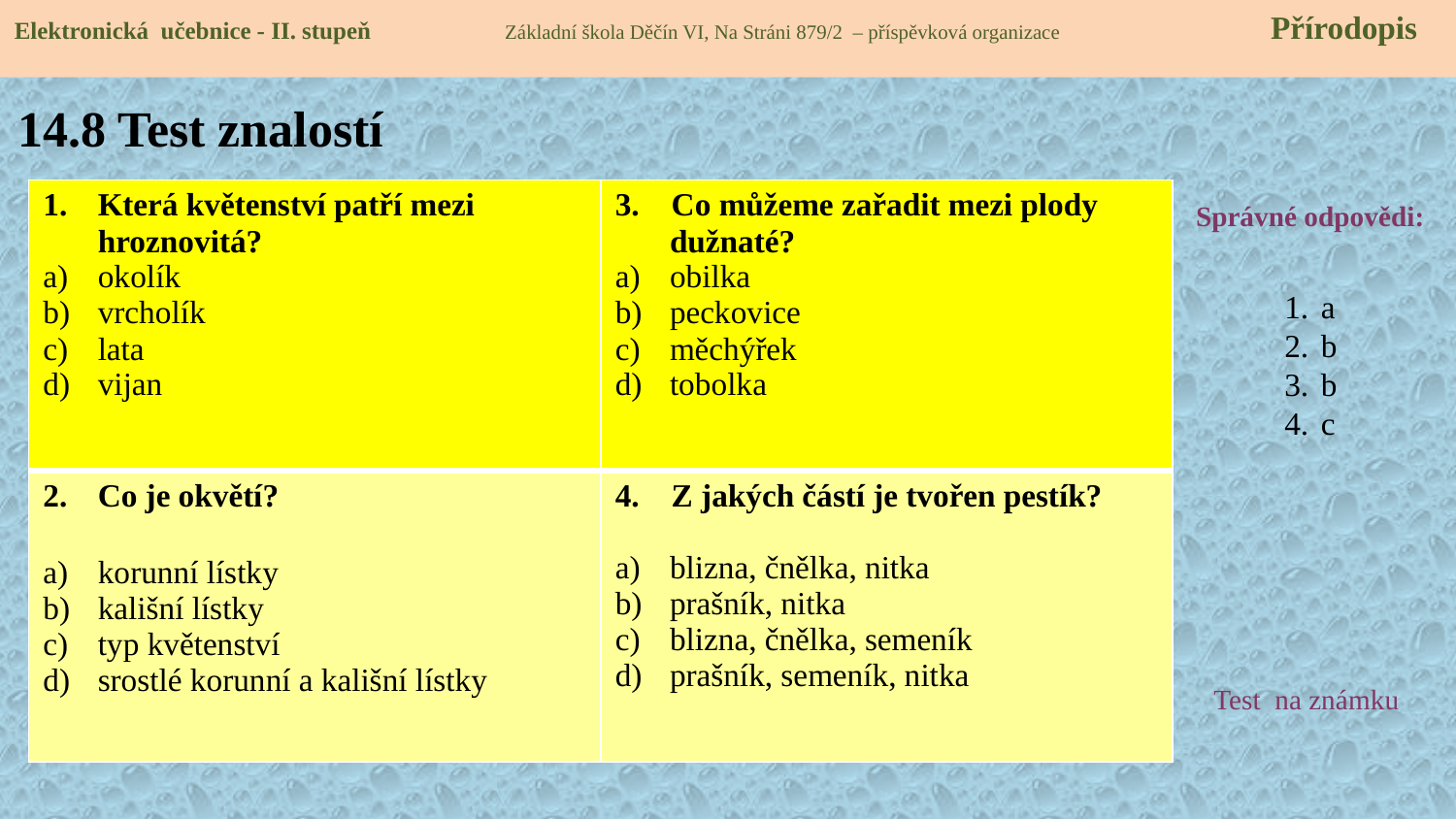

Elektronická  učebnice - II. stupeň                      Základní škola Děčín VI, Na Stráni 879/2  – příspěvková organizace                       	                  Přírodopis

# 14.8 Test znalostí
| Která květenství patří mezi hroznovitá? okolík vrcholík lata vijan | 3. Co můžeme zařadit mezi plody dužnaté? obilka peckovice měchýřek tobolka |
| --- | --- |
| Co je okvětí? korunní lístky kališní lístky typ květenství srostlé korunní a kališní lístky | 4. Z jakých částí je tvořen pestík? blizna, čnělka, nitka prašník, nitka blizna, čnělka, semeník prašník, semeník, nitka |
Správné odpovědi:

a
b
b
c

Test  na známku